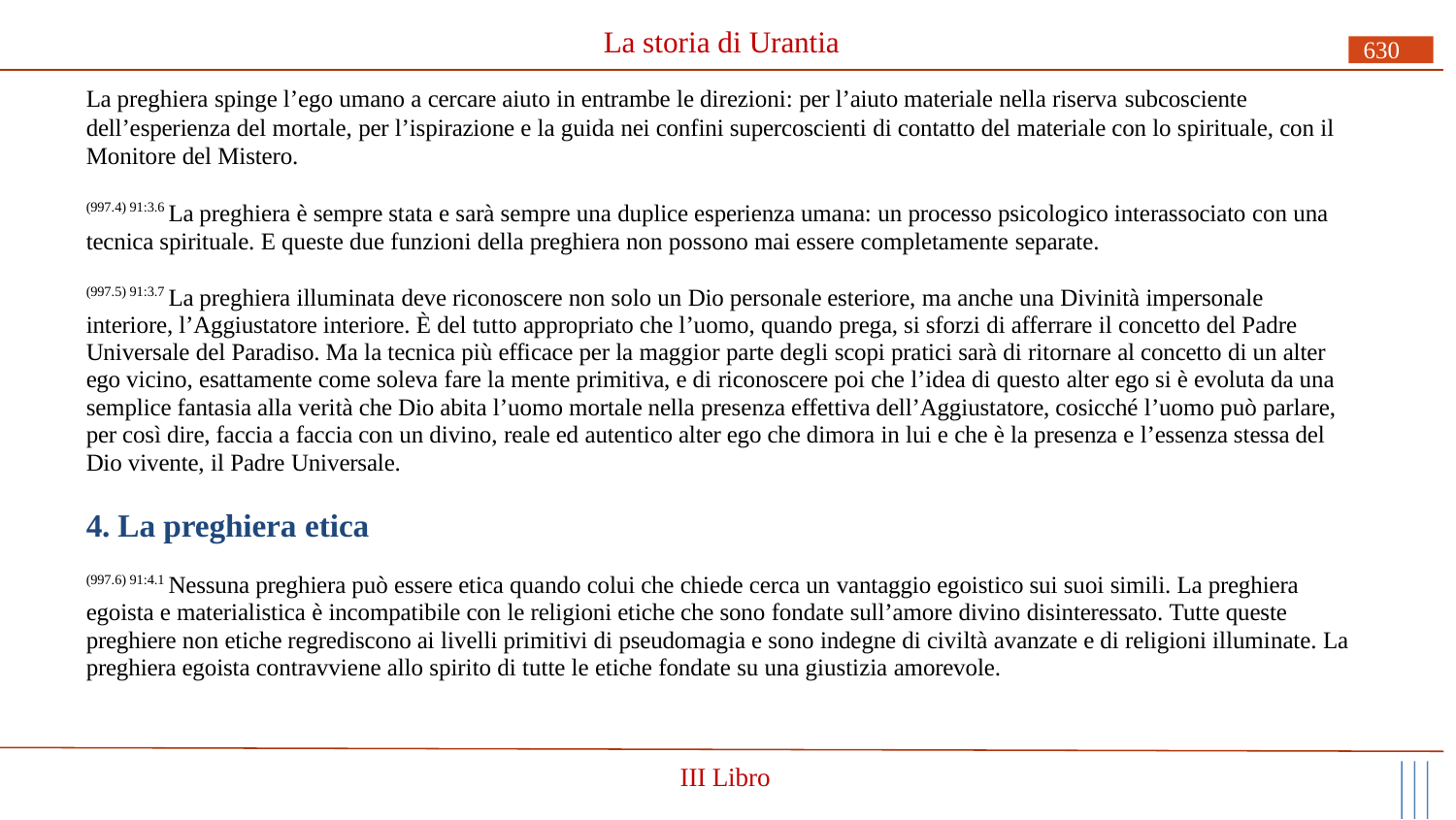

# La storia di Urantia
630

La preghiera spinge l’ego umano a cercare aiuto in entrambe le direzioni: per l’aiuto materiale nella riserva subcosciente
dell’esperienza del mortale, per l’ispirazione e la guida nei confini supercoscienti di contatto del materiale con lo spirituale, con il  Monitore del Mistero.

(997.4) 91:3.6 La preghiera è sempre stata e sarà sempre una duplice esperienza umana: un processo psicologico interassociato con una  tecnica spirituale. E queste due funzioni della preghiera non possono mai essere completamente separate.

(997.5) 91:3.7 La preghiera illuminata deve riconoscere non solo un Dio personale esteriore, ma anche una Divinità impersonale
interiore, l’Aggiustatore interiore. È del tutto appropriato che l’uomo, quando prega, si sforzi di afferrare il concetto del Padre  Universale del Paradiso. Ma la tecnica più efficace per la maggior parte degli scopi pratici sarà di ritornare al concetto di un alter  ego vicino, esattamente come soleva fare la mente primitiva, e di riconoscere poi che l’idea di questo alter ego si è evoluta da una  semplice fantasia alla verità che Dio abita l’uomo mortale nella presenza effettiva dell’Aggiustatore, cosicché l’uomo può parlare,  per così dire, faccia a faccia con un divino, reale ed autentico alter ego che dimora in lui e che è la presenza e l’essenza stessa del  Dio vivente, il Padre Universale.

4. La preghiera etica
(997.6) 91:4.1 Nessuna preghiera può essere etica quando colui che chiede cerca un vantaggio egoistico sui suoi simili. La preghiera  egoista e materialistica è incompatibile con le religioni etiche che sono fondate sull’amore divino disinteressato. Tutte queste  preghiere non etiche regrediscono ai livelli primitivi di pseudomagia e sono indegne di civiltà avanzate e di religioni illuminate. La  preghiera egoista contravviene allo spirito di tutte le etiche fondate su una giustizia amorevole.

III Libro